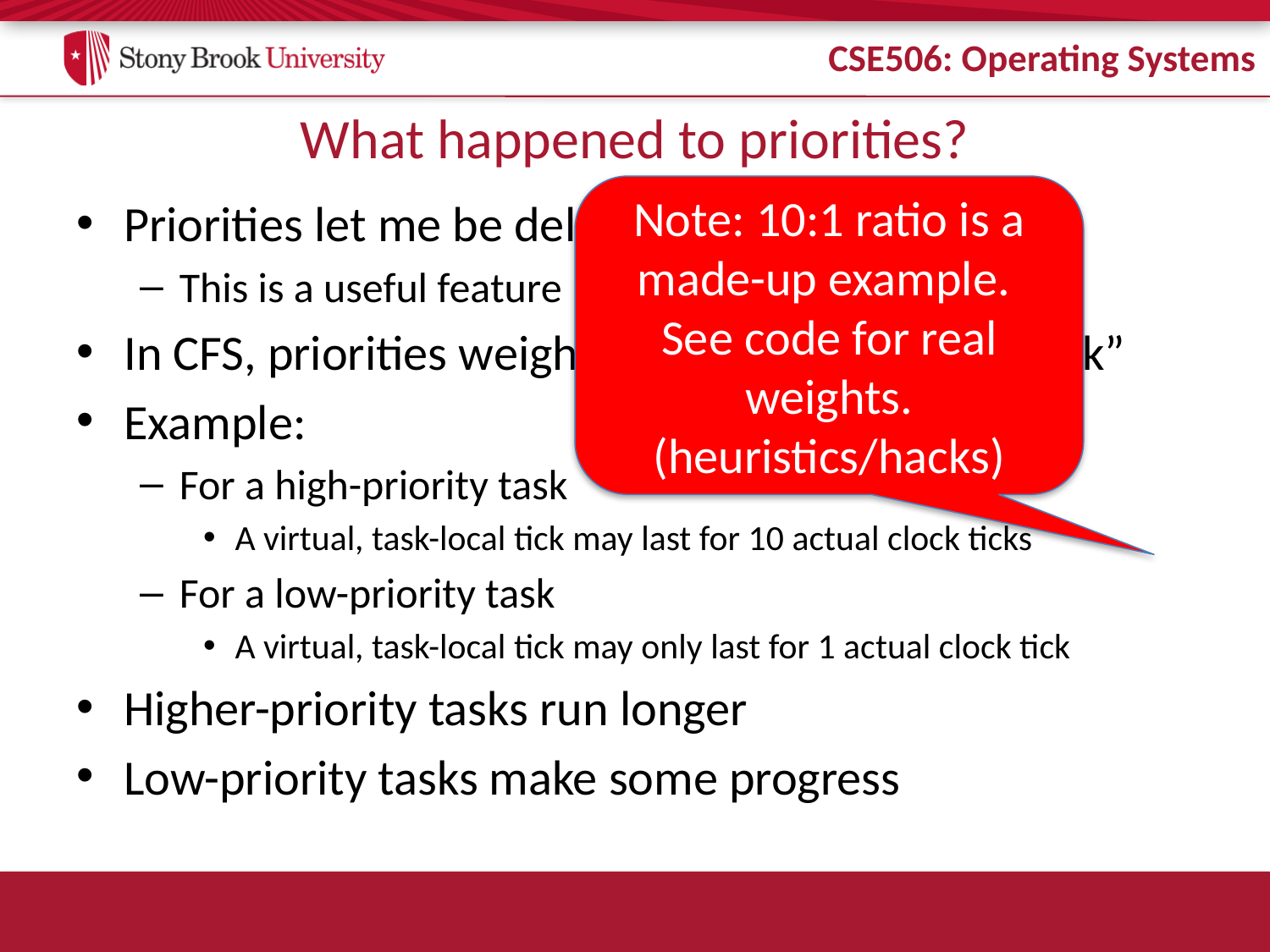

# What happened to priorities?
Note: 10:1 ratio is a made-up example.  See code for real weights.
(heuristics/hacks)
Priorities let me be deliberately unfair
This is a useful feature
In CFS, priorities weigh the length of a task’s “tick”
Example:
For a high-priority task
A virtual, task-local tick may last for 10 actual clock ticks
For a low-priority task
A virtual, task-local tick may only last for 1 actual clock tick
Higher-priority tasks run longer
Low-priority tasks make some progress